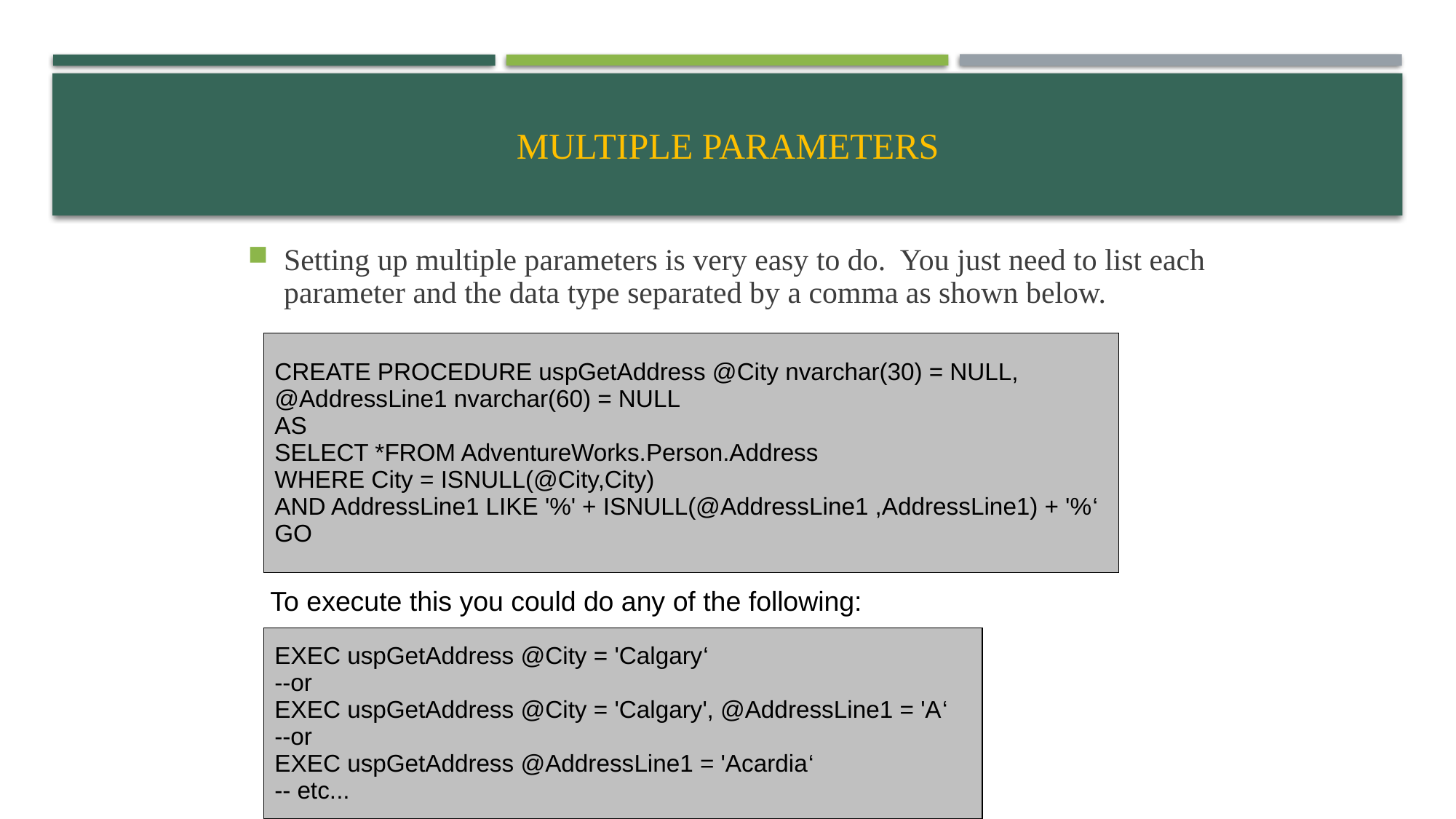

# Multiple Parameters
Setting up multiple parameters is very easy to do.  You just need to list each parameter and the data type separated by a comma as shown below.
| CREATE PROCEDURE uspGetAddress @City nvarchar(30) = NULL, @AddressLine1 nvarchar(60) = NULL AS SELECT \*FROM AdventureWorks.Person.Address WHERE City = ISNULL(@City,City) AND AddressLine1 LIKE '%' + ISNULL(@AddressLine1 ,AddressLine1) + '%‘ GO |
| --- |
To execute this you could do any of the following:
| EXEC uspGetAddress @City = 'Calgary‘ --or EXEC uspGetAddress @City = 'Calgary', @AddressLine1 = 'A‘ --or EXEC uspGetAddress @AddressLine1 = 'Acardia‘ -- etc... |
| --- |